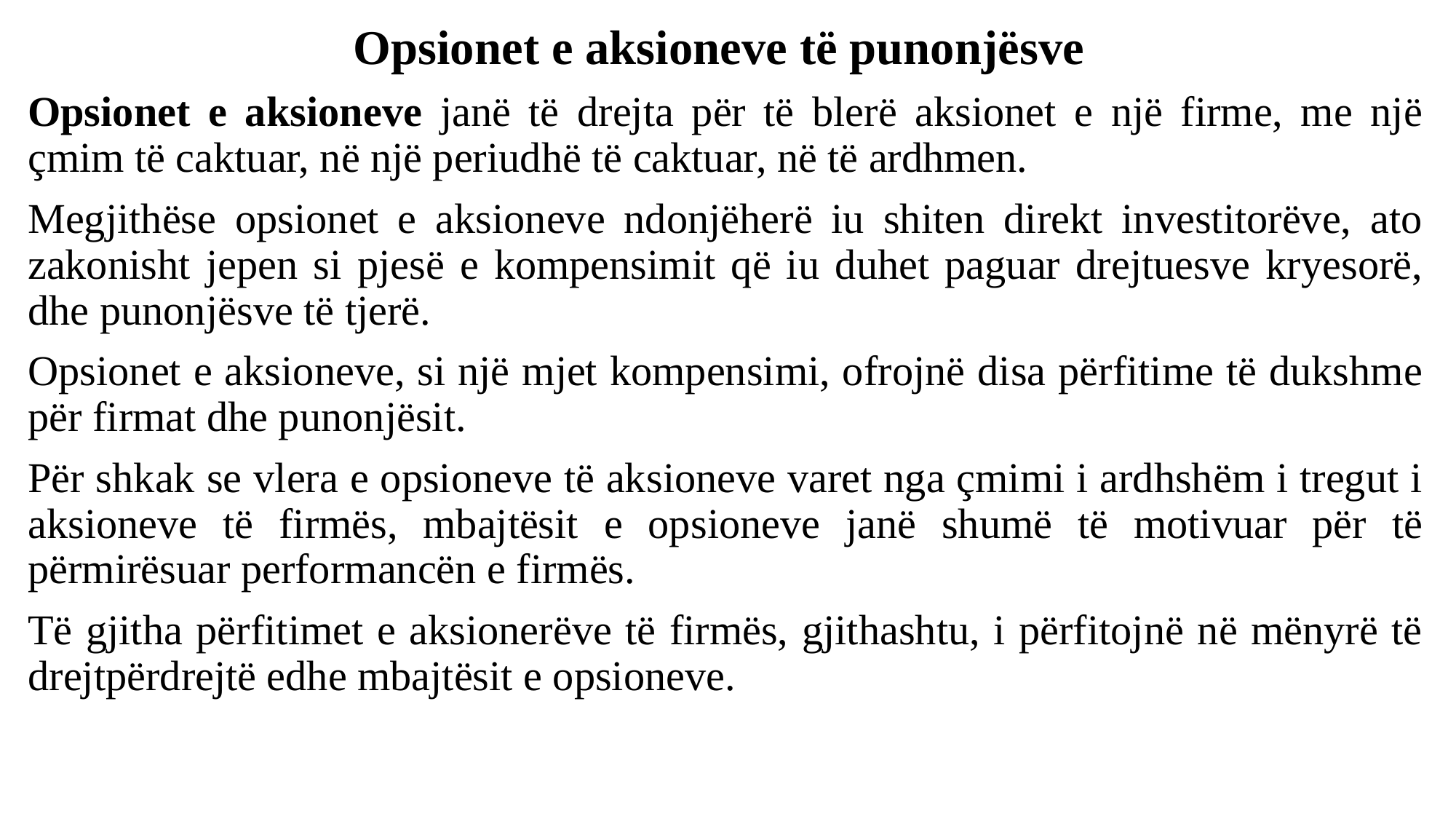

Opsionet e aksioneve të punonjësve
Opsionet e aksioneve janë të drejta për të blerë aksionet e një firme, me një çmim të caktuar, në një periudhë të caktuar, në të ardhmen.
Megjithëse opsionet e aksioneve ndonjëherë iu shiten direkt investitorëve, ato zakonisht jepen si pjesë e kompensimit që iu duhet paguar drejtuesve kryesorë, dhe punonjësve të tjerë.
Opsionet e aksioneve, si një mjet kompensimi, ofrojnë disa përfitime të dukshme për firmat dhe punonjësit.
Për shkak se vlera e opsioneve të aksioneve varet nga çmimi i ardhshëm i tregut i aksioneve të firmës, mbajtësit e opsioneve janë shumë të motivuar për të përmirësuar performancën e firmës.
Të gjitha përfitimet e aksionerëve të firmës, gjithashtu, i përfitojnë në mënyrë të drejtpërdrejtë edhe mbajtësit e opsioneve.
#